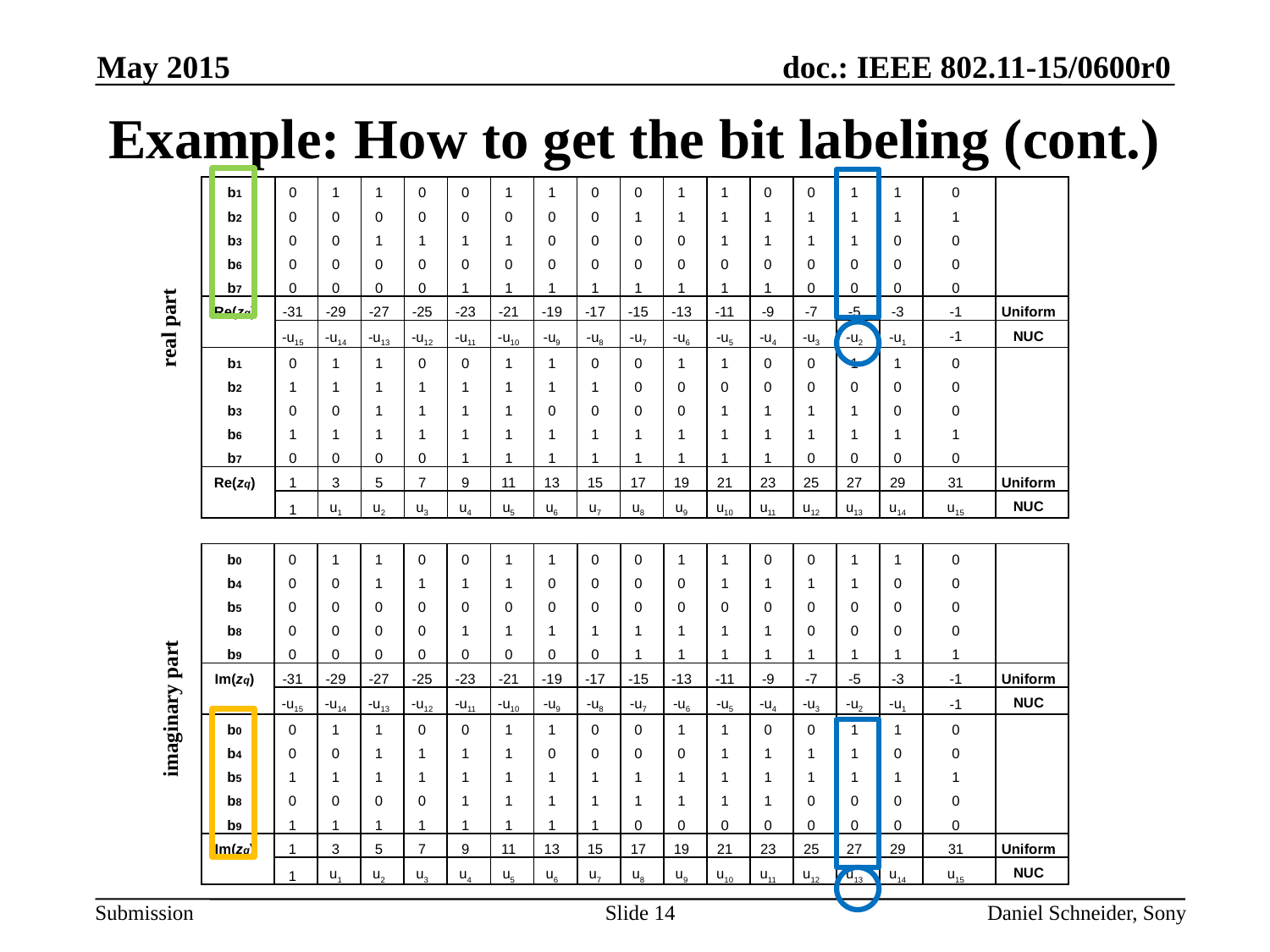

May 2015
# Example: How to get the bit labeling (cont.)

| b1 b2 b3 b6 b7 | 0 0 0 0 0 | 1 0 0 0 0 | 1 0 1 0 0 | 0 0 1 0 0 | 0 0 1 0 1 | 1 0 1 0 1 | 1 0 0 0 1 | 0 0 0 0 1 | 0 1 0 0 1 | 1 1 0 0 1 | 1 1 1 0 1 | 0 1 1 0 1 | 0 1 1 0 0 | 1 1 1 0 0 | 1 1 0 0 0 | 0 1 0 0 0 |  |
| --- | --- | --- | --- | --- | --- | --- | --- | --- | --- | --- | --- | --- | --- | --- | --- | --- | --- |
| Re(zq) | -31 | -29 | -27 | -25 | -23 | -21 | -19 | -17 | -15 | -13 | -11 | -9 | -7 | -5 | -3 | -1 | Uniform |
|  | ‑u15 | ‑u14 | ‑u13 | ‑u12 | ‑u11 | ‑u10 | ‑u9 | ‑u8 | ‑u7 | ‑u6 | ‑u5 | ‑u4 | ‑u3 | ‑u2 | ‑u1 | -1 | NUC |
| b1 b2 b3 b6 b7 | 0 1 0 1 0 | 1 1 0 1 0 | 1 1 1 1 0 | 0 1 1 1 0 | 0 1 1 1 1 | 1 1 1 1 1 | 1 1 0 1 1 | 0 1 0 1 1 | 0 0 0 1 1 | 1 0 0 1 1 | 1 0 1 1 1 | 0 0 1 1 1 | 0 0 1 1 0 | 1 0 1 1 0 | 1 0 0 1 0 | 0 0 0 1 0 |  |
| Re(zq) | 1 | 3 | 5 | 7 | 9 | 11 | 13 | 15 | 17 | 19 | 21 | 23 | 25 | 27 | 29 | 31 | Uniform |
|  | 1 | u1 | u2 | u3 | u4 | u5 | u6 | u7 | u8 | u9 | u10 | u11 | u12 | u13 | u14 | u15 | NUC |
real part

| b0 b4 b5 b8 b9 | 0 0 0 0 0 | 1 0 0 0 0 | 1 1 0 0 0 | 0 1 0 0 0 | 0 1 0 1 0 | 1 1 0 1 0 | 1 0 0 1 0 | 0 0 0 1 0 | 0 0 0 1 1 | 1 0 0 1 1 | 1 1 0 1 1 | 0 1 0 1 1 | 0 1 0 0 1 | 1 1 0 0 1 | 1 0 0 0 1 | 0 0 0 0 1 |  |
| --- | --- | --- | --- | --- | --- | --- | --- | --- | --- | --- | --- | --- | --- | --- | --- | --- | --- |
| Im(zq) | -31 | -29 | -27 | -25 | -23 | -21 | -19 | -17 | -15 | -13 | -11 | -9 | -7 | -5 | -3 | -1 | Uniform |
|  | ‑u15 | ‑u14 | ‑u13 | ‑u12 | ‑u11 | ‑u10 | ‑u9 | ‑u8 | ‑u7 | ‑u6 | ‑u5 | ‑u4 | ‑u3 | ‑u2 | ‑u1 | -1 | NUC |
| b0 b4 b5 b8 b9 | 0 0 1 0 1 | 1 0 1 0 1 | 1 1 1 0 1 | 0 1 1 0 1 | 0 1 1 1 1 | 1 1 1 1 1 | 1 0 1 1 1 | 0 0 1 1 1 | 0 0 1 1 0 | 1 0 1 1 0 | 1 1 1 1 0 | 0 1 1 1 0 | 0 1 1 0 0 | 1 1 1 0 0 | 1 0 1 0 0 | 0 0 1 0 0 |  |
| Im(zq) | 1 | 3 | 5 | 7 | 9 | 11 | 13 | 15 | 17 | 19 | 21 | 23 | 25 | 27 | 29 | 31 | Uniform |
|  | 1 | u1 | u2 | u3 | u4 | u5 | u6 | u7 | u8 | u9 | u10 | u11 | u12 | u13 | u14 | u15 | NUC |
imaginary part

Slide 14
Daniel Schneider, Sony